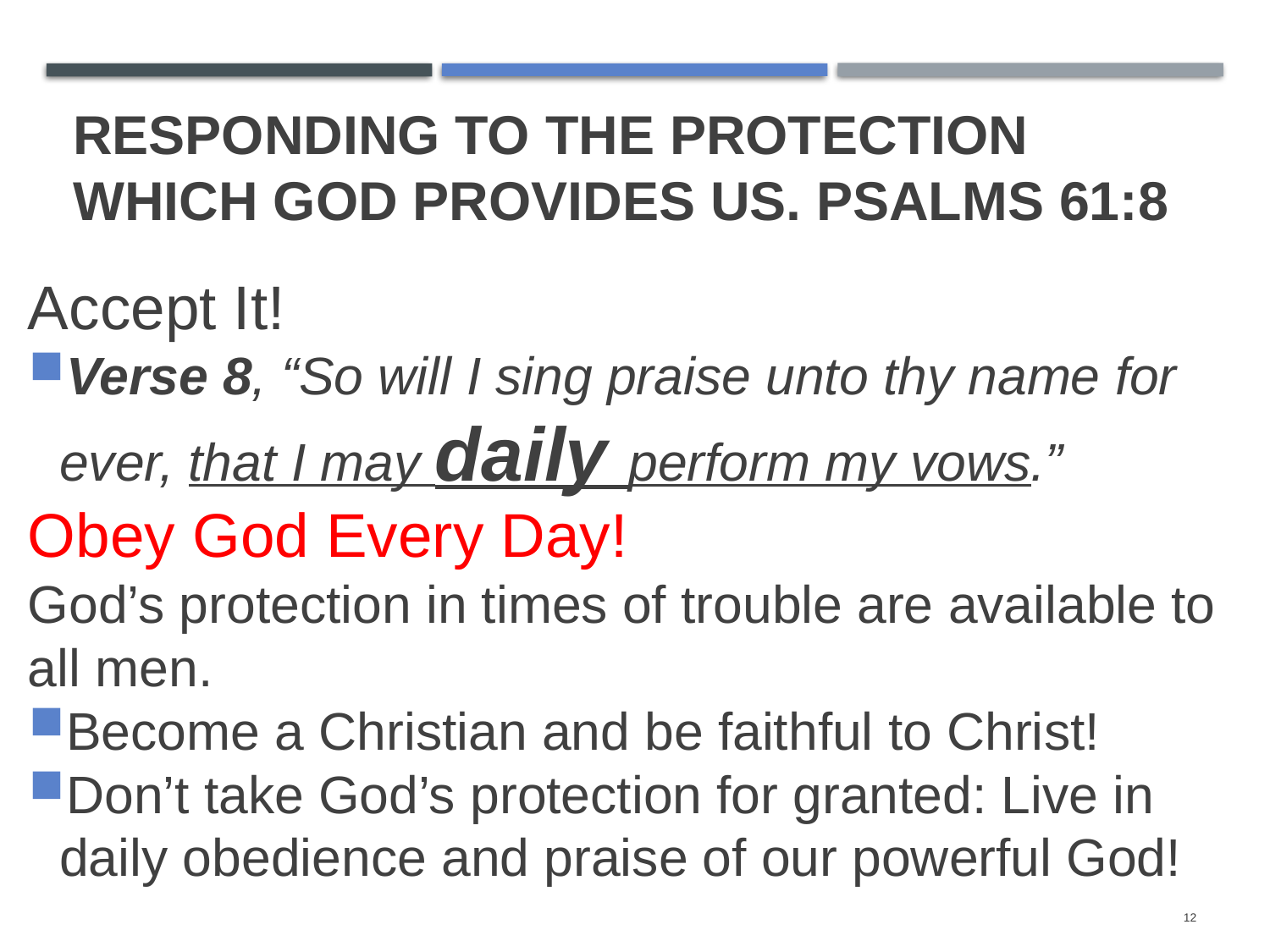

# Responding to the Protection Which God Provides Us. Psalms 61:8
Accept It!
Verse 8, “So will I sing praise unto thy name for ever, that I may daily perform my vows.”
Obey God Every Day!
God’s protection in times of trouble are available to all men.
Become a Christian and be faithful to Christ!
Don’t take God’s protection for granted: Live in daily obedience and praise of our powerful God!
12